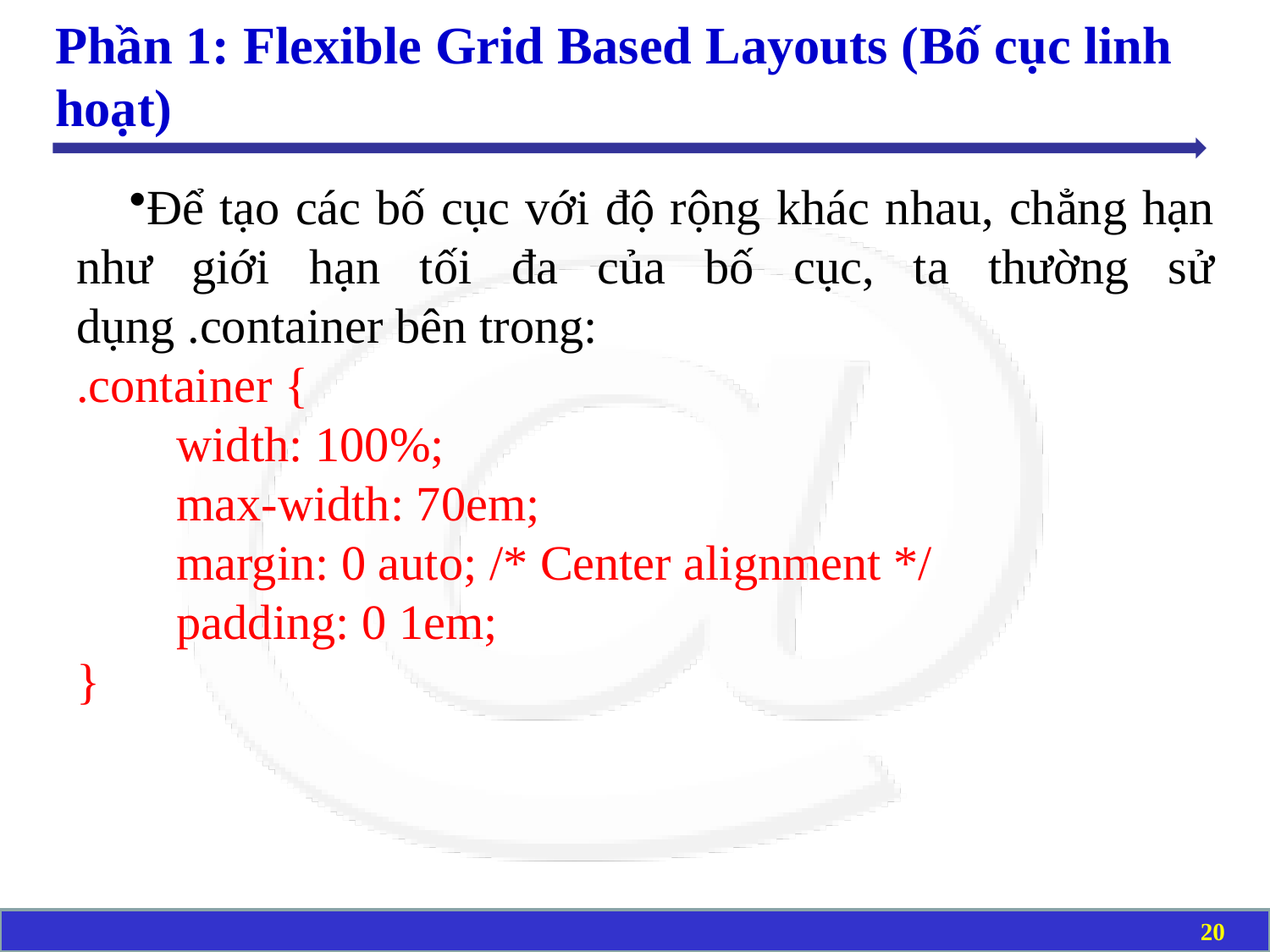

# Phần 1: Flexible Grid Based Layouts (Bố cục linh hoạt)
Để tạo các bố cục với độ rộng khác nhau, chẳng hạn như giới hạn tối đa của bố cục, ta thường sử dụng .container bên trong:
.container {
width: 100%;
max-width: 70em;
margin: 0 auto; /* Center alignment */
padding: 0 1em;
}

20